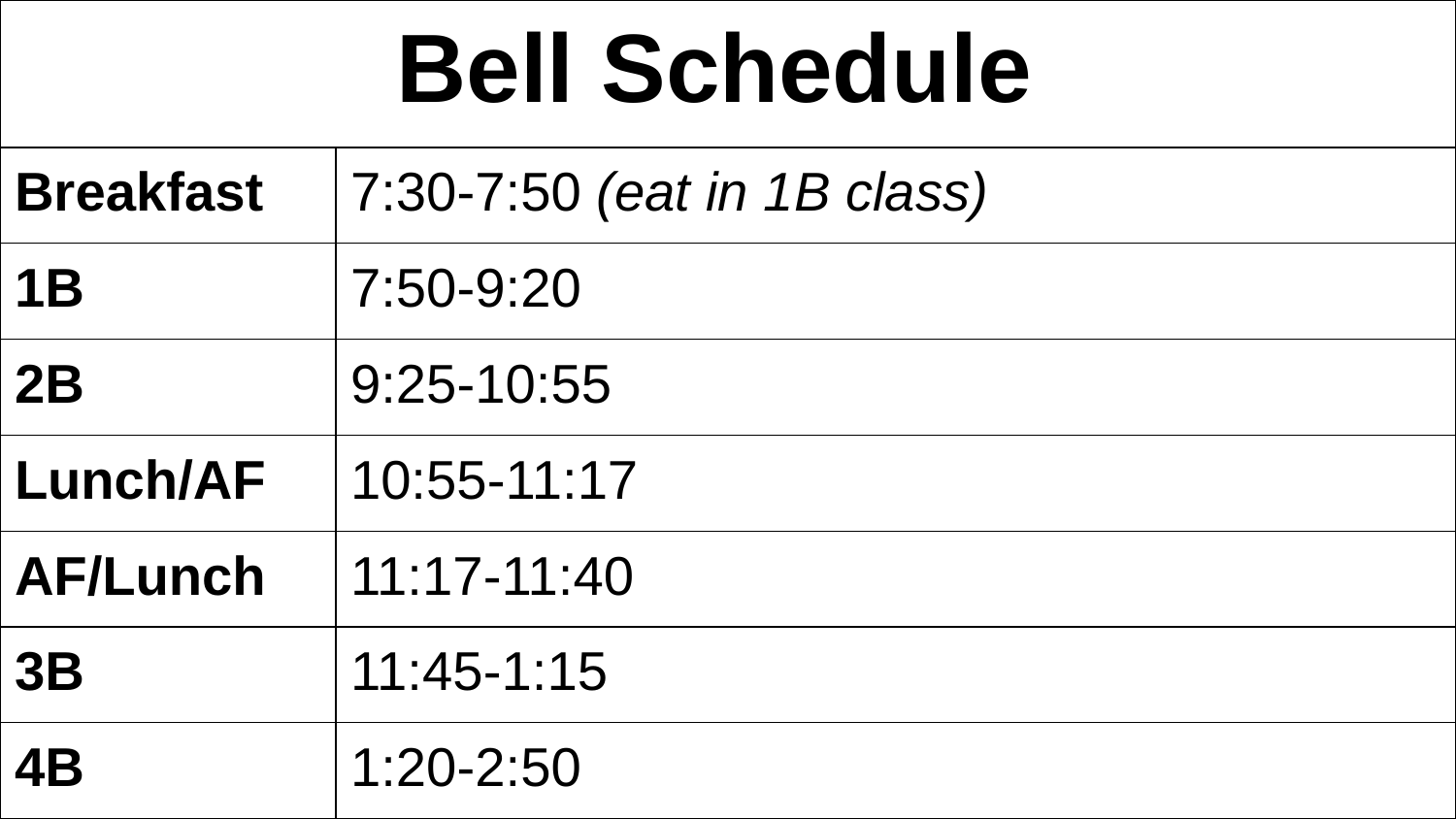

| Bell Schedule |  |
| --- | --- |
| Breakfast | 7:30-7:50 (eat in 1B class) |
| 1B | 7:50-9:20 |
| 2B | 9:25-10:55 |
| Lunch/AF | 10:55-11:17 |
| AF/Lunch | 11:17-11:40 |
| 3B | 11:45-1:15 |
| 4B | 1:20-2:50 |